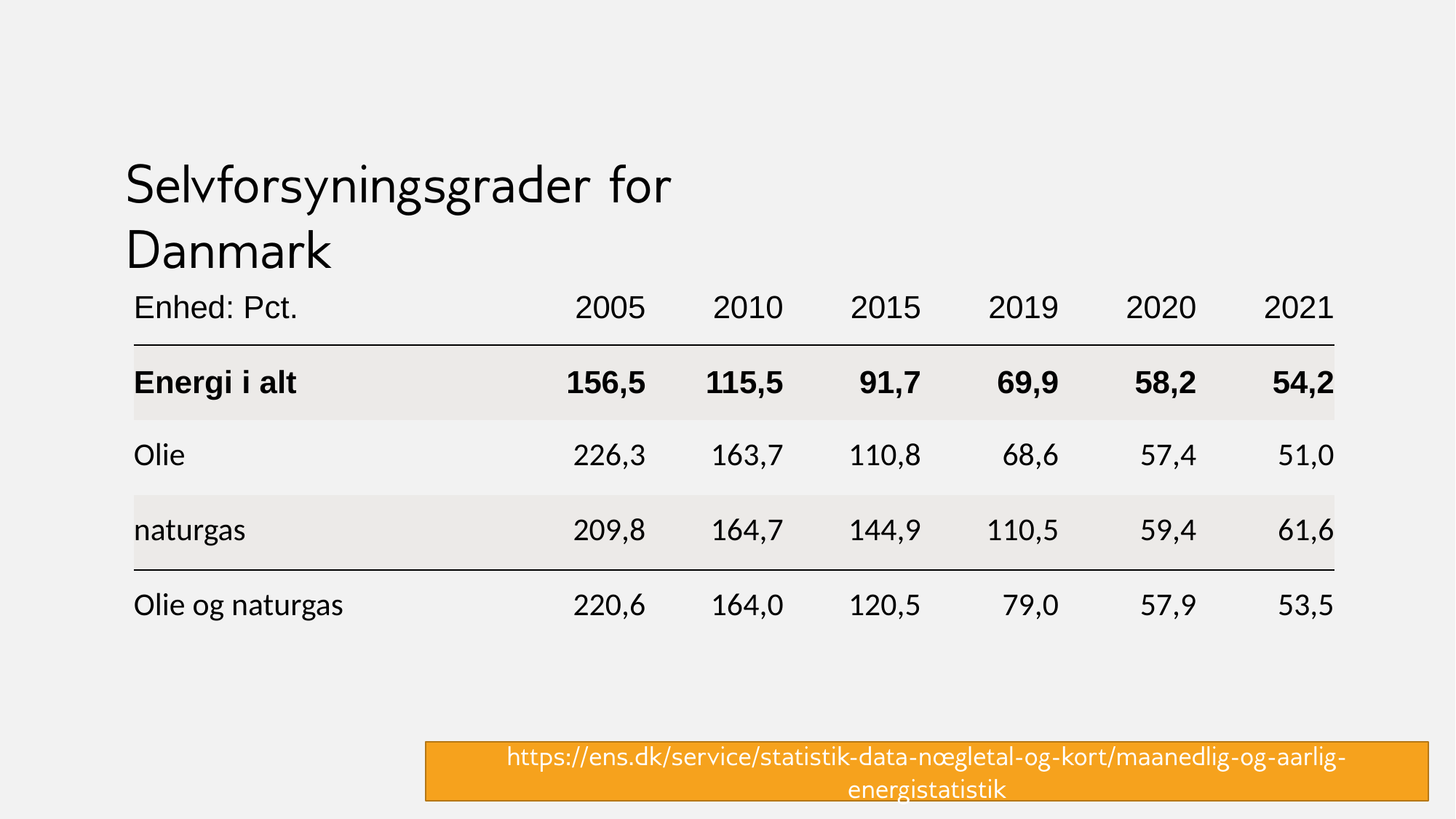

Selvforsyningsgrader for Danmark
| Enhed: Pct. | 2005 | 2010 | 2015 | 2019 | 2020 | 2021 |
| --- | --- | --- | --- | --- | --- | --- |
| Energi i alt | 156,5 | 115,5 | 91,7 | 69,9 | 58,2 | 54,2 |
| Olie | 226,3 | 163,7 | 110,8 | 68,6 | 57,4 | 51,0 |
| naturgas | 209,8 | 164,7 | 144,9 | 110,5 | 59,4 | 61,6 |
| Olie og naturgas | 220,6 | 164,0 | 120,5 | 79,0 | 57,9 | 53,5 |
https://ens.dk/service/statistik-data-noegletal-og-kort/maanedlig-og-aarlig-energistatistik